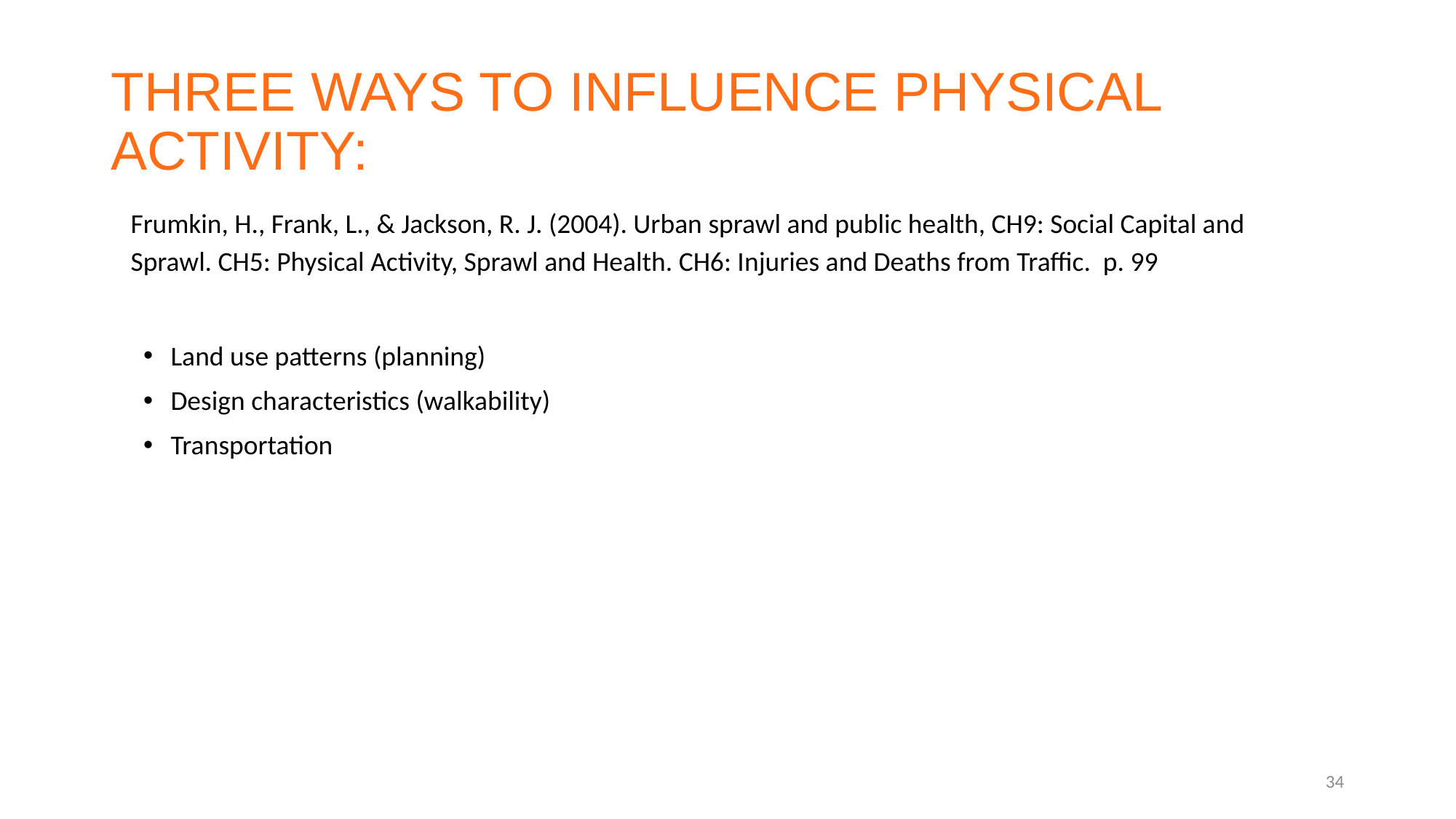

# Three ways to influence Physical activity:
Frumkin, H., Frank, L., & Jackson, R. J. (2004). Urban sprawl and public health, CH9: Social Capital and Sprawl. CH5: Physical Activity, Sprawl and Health. CH6: Injuries and Deaths from Traffic.  p. 99
Land use patterns (planning)
Design characteristics (walkability)
Transportation

34